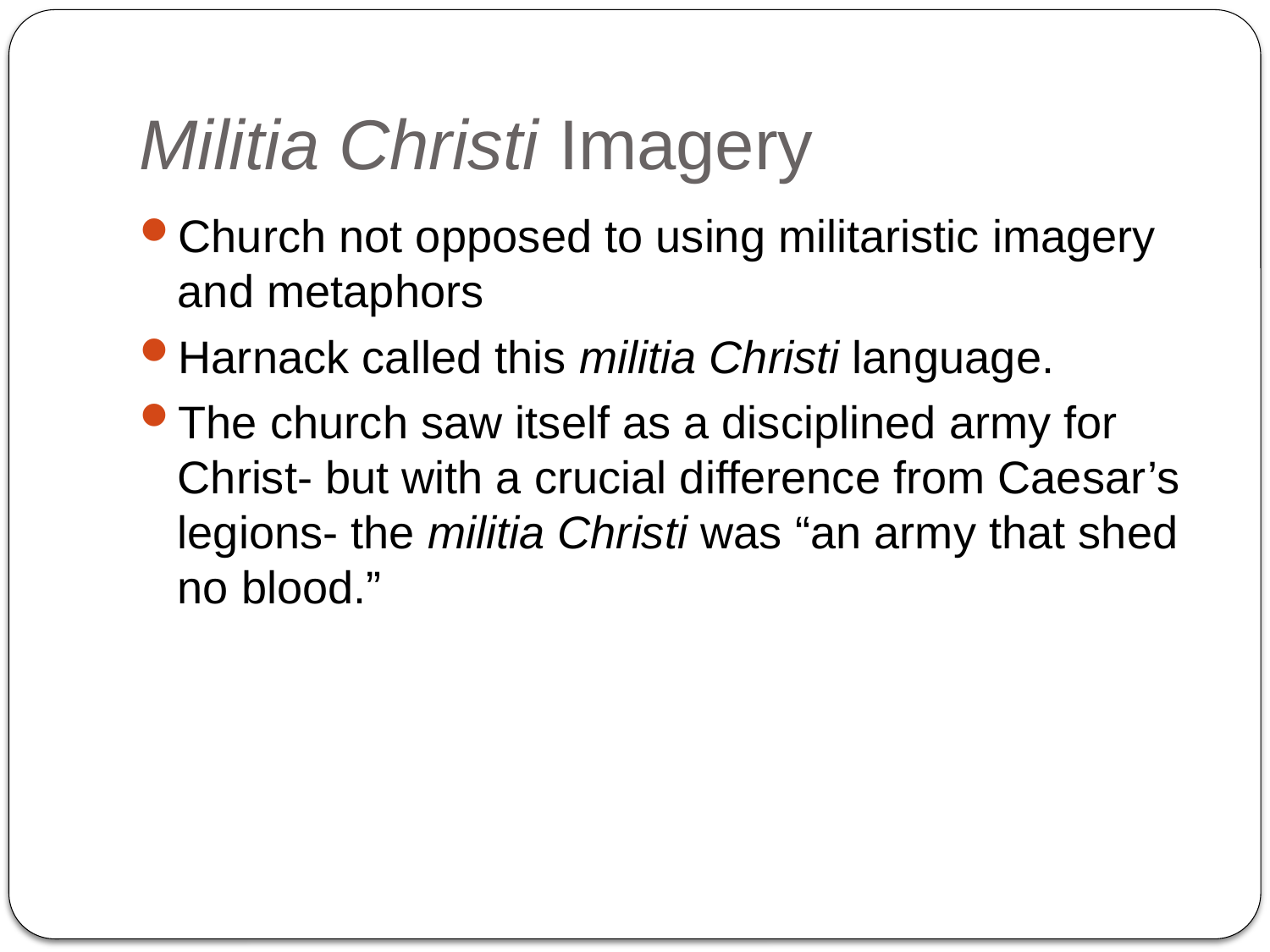

# Militia Christi Imagery
Church not opposed to using militaristic imagery and metaphors
Harnack called this militia Christi language.
The church saw itself as a disciplined army for Christ- but with a crucial difference from Caesar’s legions- the militia Christi was “an army that shed no blood.”